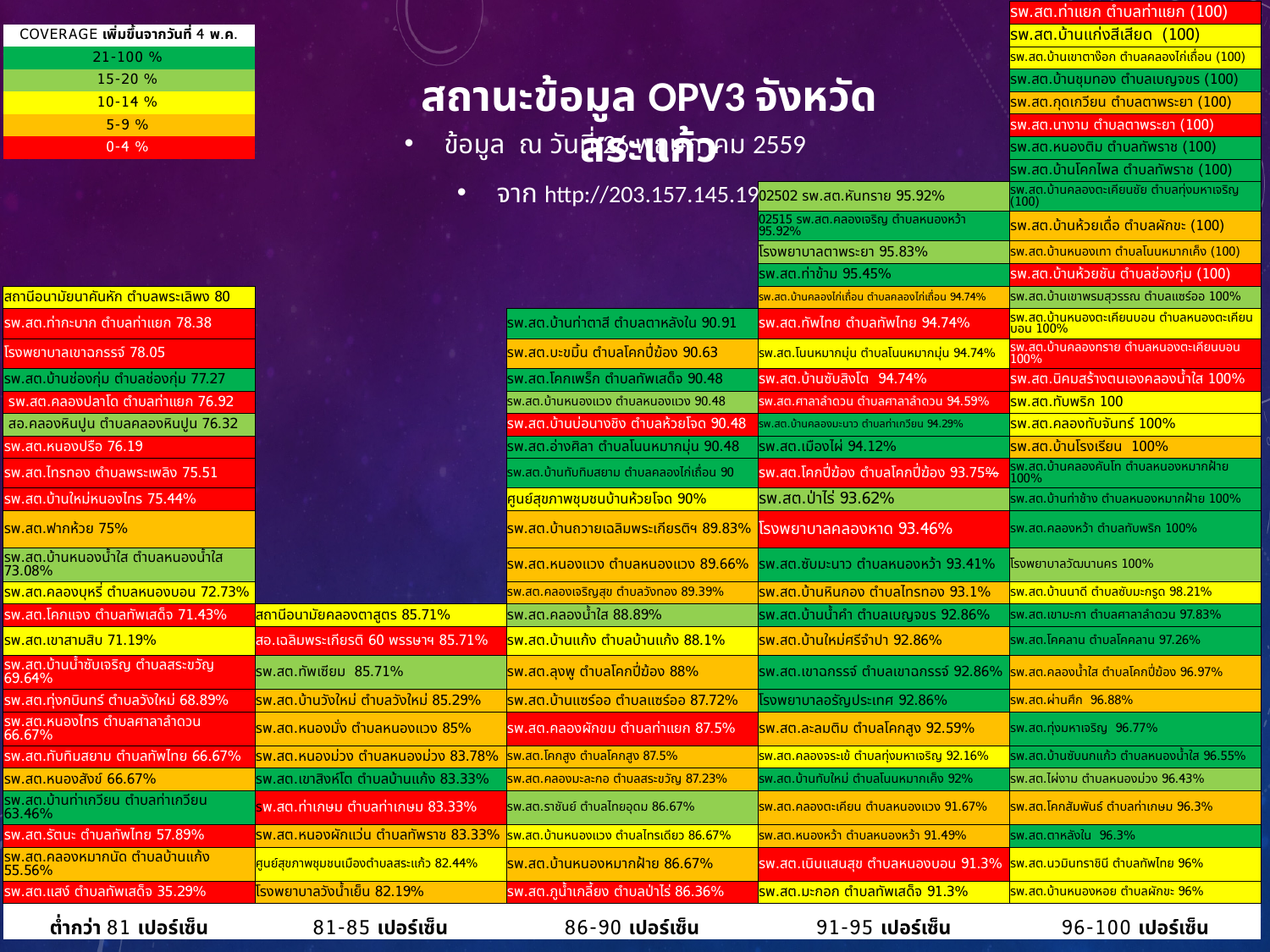

|  |  |  |  | รพ.สต.ท่าแยก ตำบลท่าแยก (100) |
| --- | --- | --- | --- | --- |
| COVERAGE เพิ่มขึ้นจากวันที่ 4 พ.ค. |  |  |  | รพ.สต.บ้านแก่งสีเสียด (100) |
| 21-100 % |  |  |  | รพ.สต.บ้านเขาตาง๊อก ตำบลคลองไก่เถื่อน (100) |
| 15-20 % |  |  |  | รพ.สต.บ้านชุมทอง ตำบลเบญจขร (100) |
| 10-14 % |  |  |  | รพ.สต.กุดเกวียน ตำบลตาพระยา (100) |
| 5-9 % |  |  |  | รพ.สต.นางาม ตำบลตาพระยา (100) |
| 0-4 % |  |  |  | รพ.สต.หนองติม ตำบลทัพราช (100) |
|  |  |  |  | รพ.สต.บ้านโคกไพล ตำบลทัพราช (100) |
|  |  |  | 02502 รพ.สต.หันทราย 95.92% | รพ.สต.บ้านคลองตะเคียนชัย ตำบลทุ่งมหาเจริญ (100) |
|  |  |  | 02515 รพ.สต.คลองเจริญ ตำบลหนองหว้า 95.92% | รพ.สต.บ้านห้วยเดื่อ ตำบลผักขะ (100) |
|  |  |  | โรงพยาบาลตาพระยา 95.83% | รพ.สต.บ้านหนองเทา ตำบลโนนหมากเค็ง (100) |
|  |  |  | รพ.สต.ท่าข้าม 95.45% | รพ.สต.บ้านห้วยชัน ตำบลช่องกุ่ม (100) |
| สถานีอนามัยนาคันหัก ตำบลพระเลิพง 80 |  |  | รพ.สต.บ้านคลองไก่เถื่อน ตำบลคลองไก่เถื่อน 94.74% | รพ.สต.บ้านเขาพรมสุวรรณ ตำบลแซร์ออ 100% |
| รพ.สต.ท่ากะบาก ตำบลท่าแยก 78.38 |  | รพ.สต.บ้านท่าตาสี ตำบลตาหลังใน 90.91 | รพ.สต.ทัพไทย ตำบลทัพไทย 94.74% | รพ.สต.บ้านหนองตะเคียนบอน ตำบลหนองตะเคียนบอน 100% |
| โรงพยาบาลเขาฉกรรจ์ 78.05 |  | รพ.สต.บะขมิ้น ตำบลโคกปี่ฆ้อง 90.63 | รพ.สต.โนนหมากมุ่น ตำบลโนนหมากมุ่น 94.74% | รพ.สต.บ้านคลองทราย ตำบลหนองตะเคียนบอน 100% |
| รพ.สต.บ้านช่องกุ่ม ตำบลช่องกุ่ม 77.27 |  | รพ.สต.โคกเพร็ก ตำบลทัพเสด็จ 90.48 | รพ.สต.บ้านซับสิงโต 94.74% | รพ.สต.นิคมสร้างตนเองคลองน้ำใส 100% |
| รพ.สต.คลองปลาโด ตำบลท่าแยก 76.92 |  | รพ.สต.บ้านหนองแวง ตำบลหนองแวง 90.48 | รพ.สต.ศาลาลำดวน ตำบลศาลาลำดวน 94.59% | รพ.สต.ทับพริก 100 |
| สอ.คลองหินปูน ตำบลคลองหินปูน 76.32 |  | รพ.สต.บ้านบ่อนางชิง ตำบลห้วยโจด 90.48 | รพ.สต.บ้านคลองมะนาว ตำบลท่าเกวียน 94.29% | รพ.สต.คลองทับจันทร์ 100% |
| รพ.สต.หนองปรือ 76.19 |  | รพ.สต.อ่างศิลา ตำบลโนนหมากมุ่น 90.48 | รพ.สต.เมืองไผ่ 94.12% | รพ.สต.บ้านโรงเรียน 100% |
| รพ.สต.ไทรทอง ตำบลพระเพลิง 75.51 |  | รพ.สต.บ้านทับทิมสยาม ตำบลคลองไก่เถื่อน 90 | รพ.สต.โคกปี่ฆ้อง ตำบลโคกปี่ฆ้อง 93.75% | รพ.สต.บ้านคลองคันโท ตำบลหนองหมากฝ้าย 100% |
| รพ.สต.บ้านใหม่หนองไทร 75.44% |  | ศูนย์สุขภาพชุมชนบ้านห้วยโจด 90% | รพ.สต.ป่าไร่ 93.62% | รพ.สต.บ้านท่าช้าง ตำบลหนองหมากฝ้าย 100% |
| รพ.สต.ฟากห้วย 75% |  | รพ.สต.บ้านถวายเฉลิมพระเกียรติฯ 89.83% | โรงพยาบาลคลองหาด 93.46% | รพ.สต.คลองหว้า ตำบลทับพริก 100% |
| รพ.สต.บ้านหนองน้ำใส ตำบลหนองน้ำใส 73.08% |  | รพ.สต.หนองแวง ตำบลหนองแวง 89.66% | รพ.สต.ซับมะนาว ตำบลหนองหว้า 93.41% | โรงพยาบาลวัฒนานคร 100% |
| รพ.สต.คลองบุหรี่ ตำบลหนองบอน 72.73% |  | รพ.สต.คลองเจริญสุข ตำบลวังทอง 89.39% | รพ.สต.บ้านหินกอง ตำบลไทรทอง 93.1% | รพ.สต.บ้านนาดี ตำบลซับมะกรูด 98.21% |
| รพ.สต.โคกแจง ตำบลทัพเสด็จ 71.43% | สถานีอนามัยคลองตาสูตร 85.71% | รพ.สต.คลองน้ำใส 88.89% | รพ.สต.บ้านน้ำคำ ตำบลเบญจขร 92.86% | รพ.สต.เขามะกา ตำบลศาลาลำดวน 97.83% |
| รพ.สต.เขาสามสิบ 71.19% | สอ.เฉลิมพระเกียรติ 60 พรรษาฯ 85.71% | รพ.สต.บ้านแก้ง ตำบลบ้านแก้ง 88.1% | รพ.สต.บ้านใหม่ศรีจำปา 92.86% | รพ.สต.โคคลาน ตำบลโคคลาน 97.26% |
| รพ.สต.บ้านน้ำซับเจริญ ตำบลสระขวัญ 69.64% | รพ.สต.ทัพเซียม 85.71% | รพ.สต.ลุงพู ตำบลโคกปี่ฆ้อง 88% | รพ.สต.เขาฉกรรจ์ ตำบลเขาฉกรรจ์ 92.86% | รพ.สต.คลองน้ำใส ตำบลโคกปี่ฆ้อง 96.97% |
| รพ.สต.ทุ่งกบินทร์ ตำบลวังใหม่ 68.89% | รพ.สต.บ้านวังใหม่ ตำบลวังใหม่ 85.29% | รพ.สต.บ้านแซร์ออ ตำบลแซร์ออ 87.72% | โรงพยาบาลอรัญประเทศ 92.86% | รพ.สต.ผ่านศึก 96.88% |
| รพ.สต.หนองไทร ตำบลศาลาลำดวน 66.67% | รพ.สต.หนองมั่ง ตำบลหนองแวง 85% | รพ.สต.คลองผักขม ตำบลท่าแยก 87.5% | รพ.สต.ละลมติม ตำบลโคกสูง 92.59% | รพ.สต.ทุ่งมหาเจริญ 96.77% |
| รพ.สต.ทับทิมสยาม ตำบลทัพไทย 66.67% | รพ.สต.หนองม่วง ตำบลหนองม่วง 83.78% | รพ.สต.โคกสูง ตำบลโคกสูง 87.5% | รพ.สต.คลองจระเข้ ตำบลทุ่งมหาเจริญ 92.16% | รพ.สต.บ้านซับนกแก้ว ตำบลหนองน้ำใส 96.55% |
| รพ.สต.หนองสังข์ 66.67% | รพ.สต.เขาสิงห์โต ตำบลบ้านแก้ง 83.33% | รพ.สต.คลองมะละกอ ตำบลสระขวัญ 87.23% | รพ.สต.บ้านทับใหม่ ตำบลโนนหมากเค็ง 92% | รพ.สต.ไผ่งาม ตำบลหนองม่วง 96.43% |
| รพ.สต.บ้านท่าเกวียน ตำบลท่าเกวียน 63.46% | รพ.สต.ท่าเกษม ตำบลท่าเกษม 83.33% | รพ.สต.ราชันย์ ตำบลไทยอุดม 86.67% | รพ.สต.คลองตะเคียน ตำบลหนองแวง 91.67% | รพ.สต.โคกสัมพันธ์ ตำบลท่าเกษม 96.3% |
| รพ.สต.รัตนะ ตำบลทัพไทย 57.89% | รพ.สต.หนองผักแว่น ตำบลทัพราช 83.33% | รพ.สต.บ้านหนองแวง ตำบลไทรเดียว 86.67% | รพ.สต.หนองหว้า ตำบลหนองหว้า 91.49% | รพ.สต.ตาหลังใน 96.3% |
| รพ.สต.คลองหมากนัด ตำบลบ้านแก้ง 55.56% | ศูนย์สุขภาพชุมชนเมืองตำบลสระแก้ว 82.44% | รพ.สต.บ้านหนองหมากฝ้าย 86.67% | รพ.สต.เนินแสนสุข ตำบลหนองบอน 91.3% | รพ.สต.นวมินทราชินี ตำบลทัพไทย 96% |
| รพ.สต.แสง์ ตำบลทัพเสด็จ 35.29% | โรงพยาบาลวังน้ำเย็น 82.19% | รพ.สต.ภูน้ำเกลี้ยง ตำบลป่าไร่ 86.36% | รพ.สต.มะกอก ตำบลทัพเสด็จ 91.3% | รพ.สต.บ้านหนองหอย ตำบลผักขะ 96% |
| ต่ำกว่า 81 เปอร์เซ็น | 81-85 เปอร์เซ็น | 86-90 เปอร์เซ็น | 91-95 เปอร์เซ็น | 96-100 เปอร์เซ็น |
สถานะข้อมูล OPV3 จังหวัดสระแก้ว
ข้อมูล  ณ วันที่ 26 พฤษภาคม 2559
จาก http://203.157.145.19